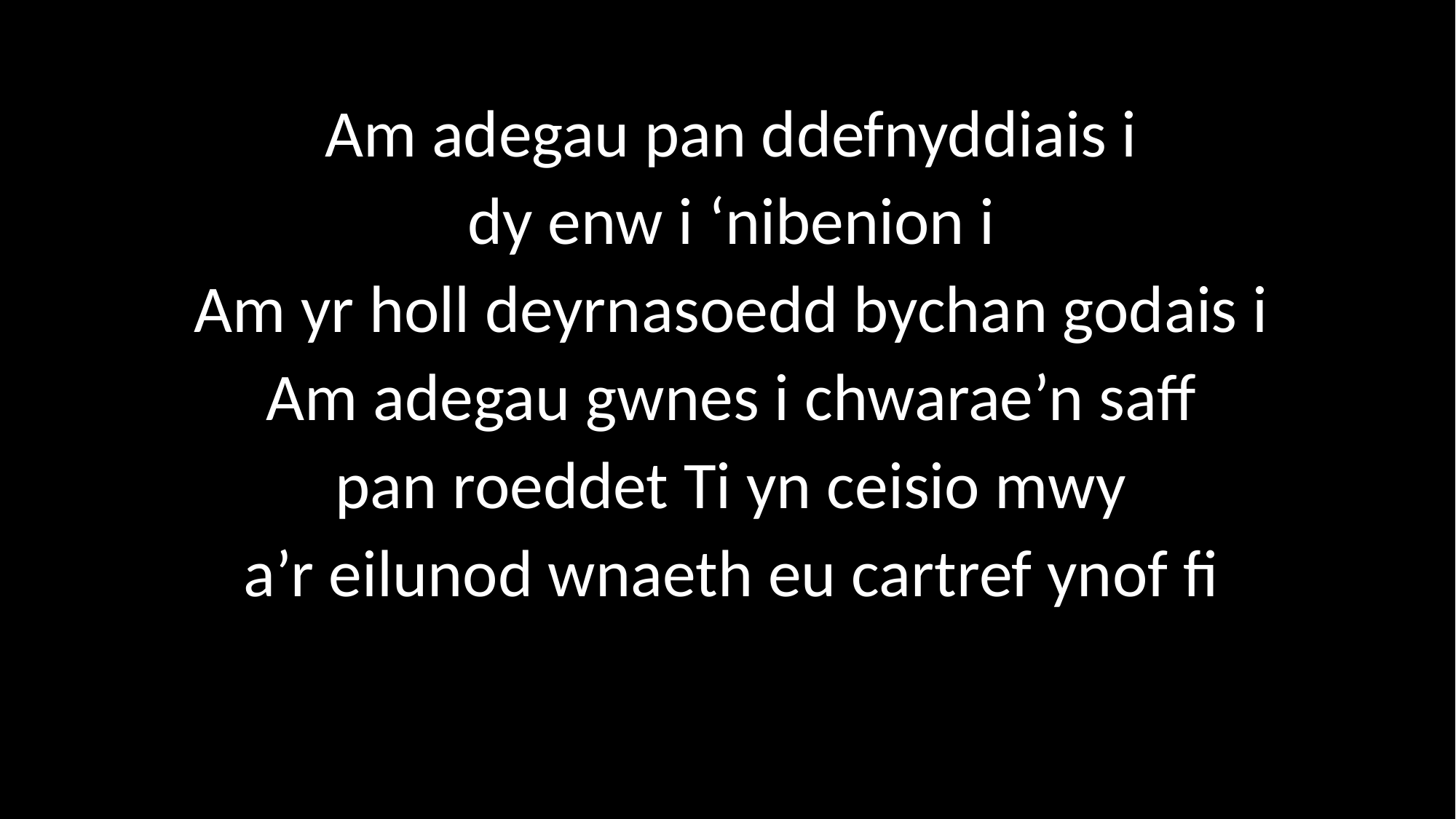

Am adegau pan ddefnyddiais i
dy enw i ‘nibenion i
Am yr holl deyrnasoedd bychan godais i
Am adegau gwnes i chwarae’n saff
pan roeddet Ti yn ceisio mwy
a’r eilunod wnaeth eu cartref ynof fi